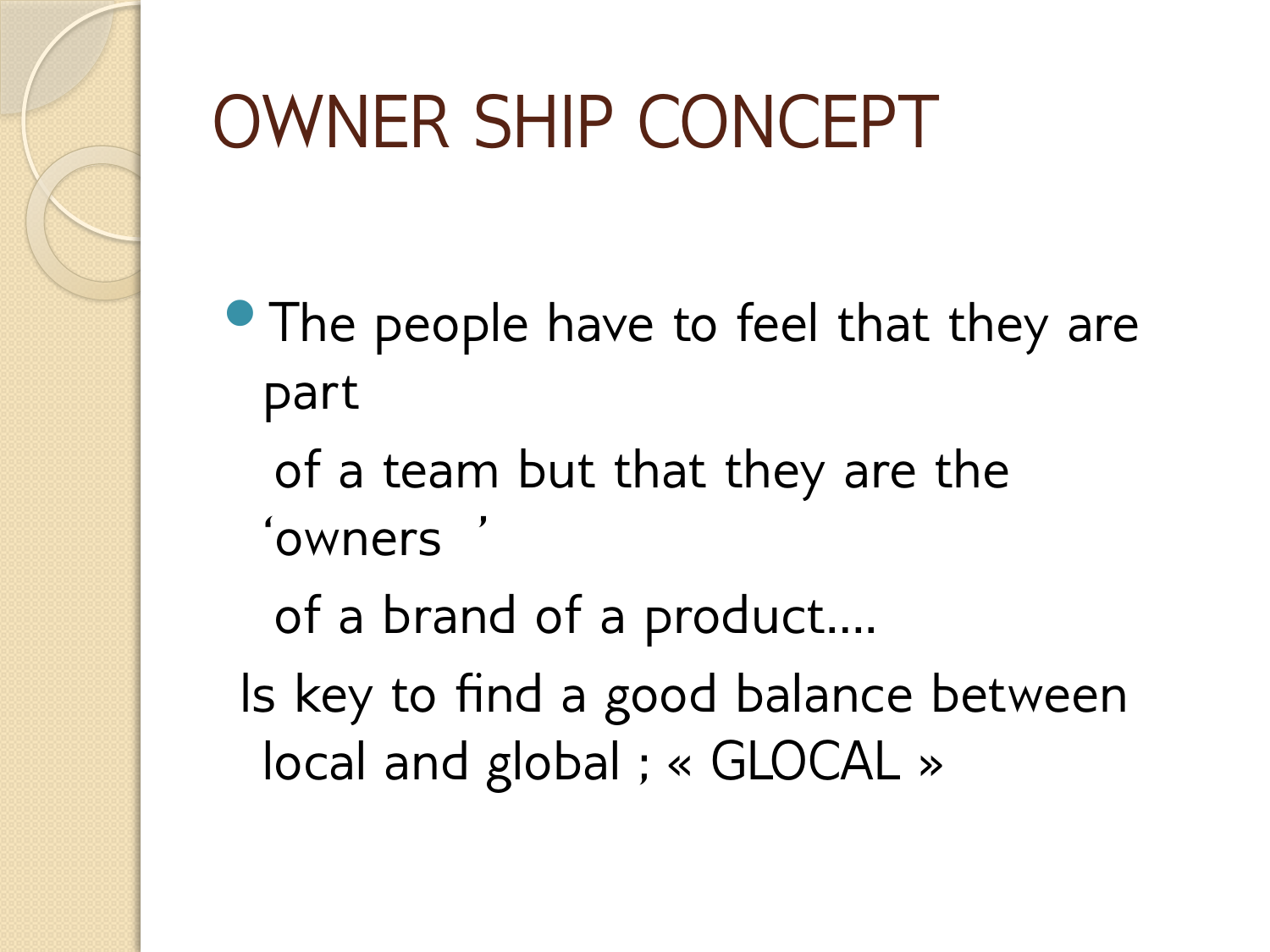

# OWNER SHIP CONCEPT

The people have to feel that they are part
   of a team but that they are the ‘owners  ’
   of a brand of a product….
 Is key to find a good balance between local and global ; « GLOCAL »